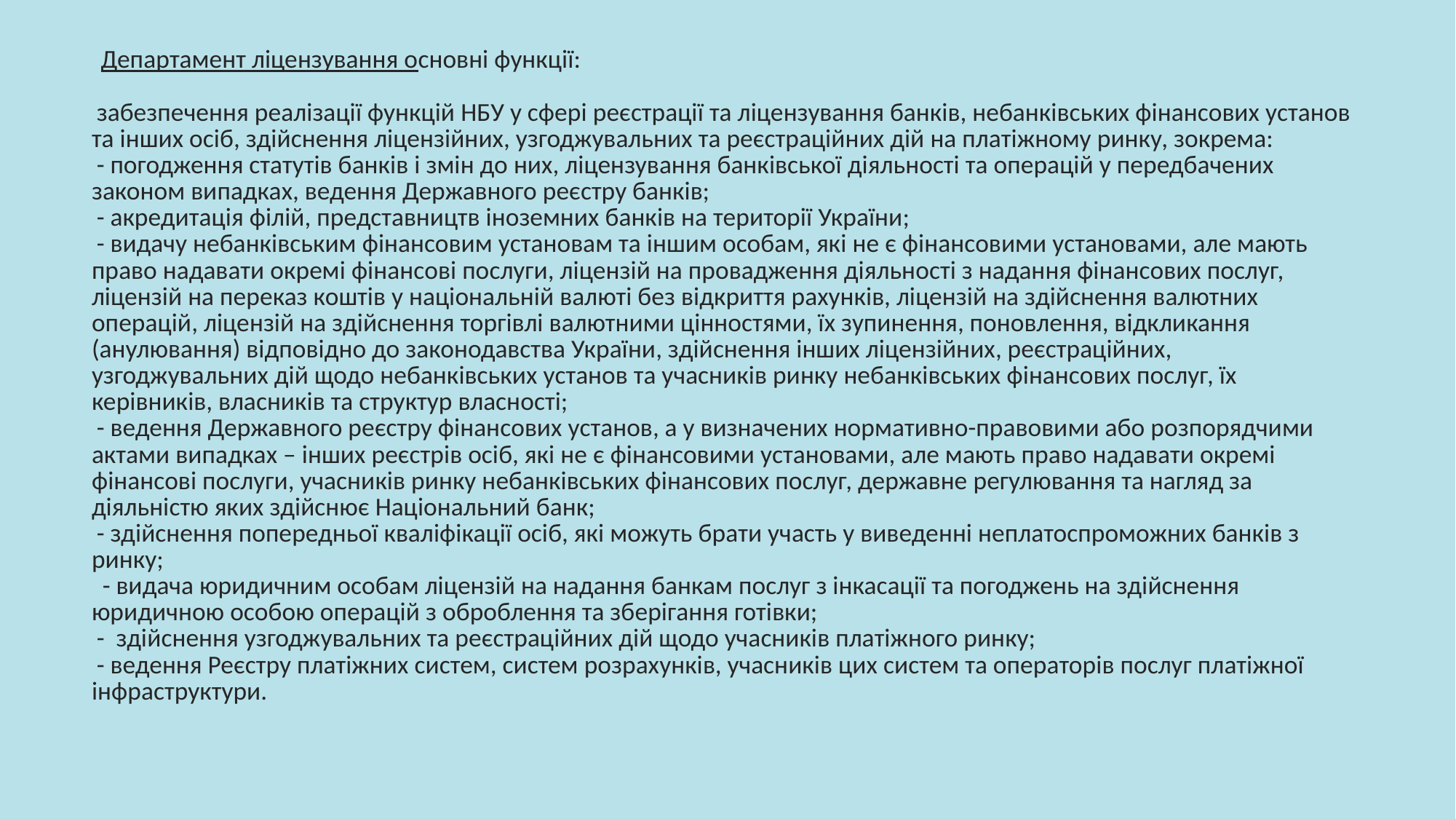

Департамент ліцензування основні функції:

забезпечення реалізації функцій НБУ у сфері реєстрації та ліцензування банків, небанківських фінансових установ та інших осіб, здійснення ліцензійних, узгоджувальних та реєстраційних дій на платіжному ринку, зокрема:
- погодження статутів банків і змін до них, ліцензування банківської діяльності та операцій у передбачених законом випадках, ведення Державного реєстру банків;
- акредитація філій, представництв іноземних банків на території України;
- видачу небанківським фінансовим установам та іншим особам, які не є фінансовими установами, але мають право надавати окремі фінансові послуги, ліцензій на провадження діяльності з надання фінансових послуг, ліцензій на переказ коштів у національній валюті без відкриття рахунків, ліцензій на здійснення валютних операцій, ліцензій на здійснення торгівлі валютними цінностями, їх зупинення, поновлення, відкликання (анулювання) відповідно до законодавства України, здійснення інших ліцензійних, реєстраційних, узгоджувальних дій щодо небанківських установ та учасників ринку небанківських фінансових послуг, їх керівників, власників та структур власності;
- ведення Державного реєстру фінансових установ, а у визначених нормативно-правовими або розпорядчими актами випадках – інших реєстрів осіб, які не є фінансовими установами, але мають право надавати окремі фінансові послуги, учасників ринку небанківських фінансових послуг, державне регулювання та нагляд за діяльністю яких здійснює Національний банк;
- здійснення попередньої кваліфікації осіб, які можуть брати участь у виведенні неплатоспроможних банків з ринку;
 - видача юридичним особам ліцензій на надання банкам послуг з інкасації та погоджень на здійснення юридичною особою операцій з оброблення та зберігання готівки;
-  здійснення узгоджувальних та реєстраційних дій щодо учасників платіжного ринку;
- ведення Реєстру платіжних систем, систем розрахунків, учасників цих систем та операторів послуг платіжної інфраструктури.